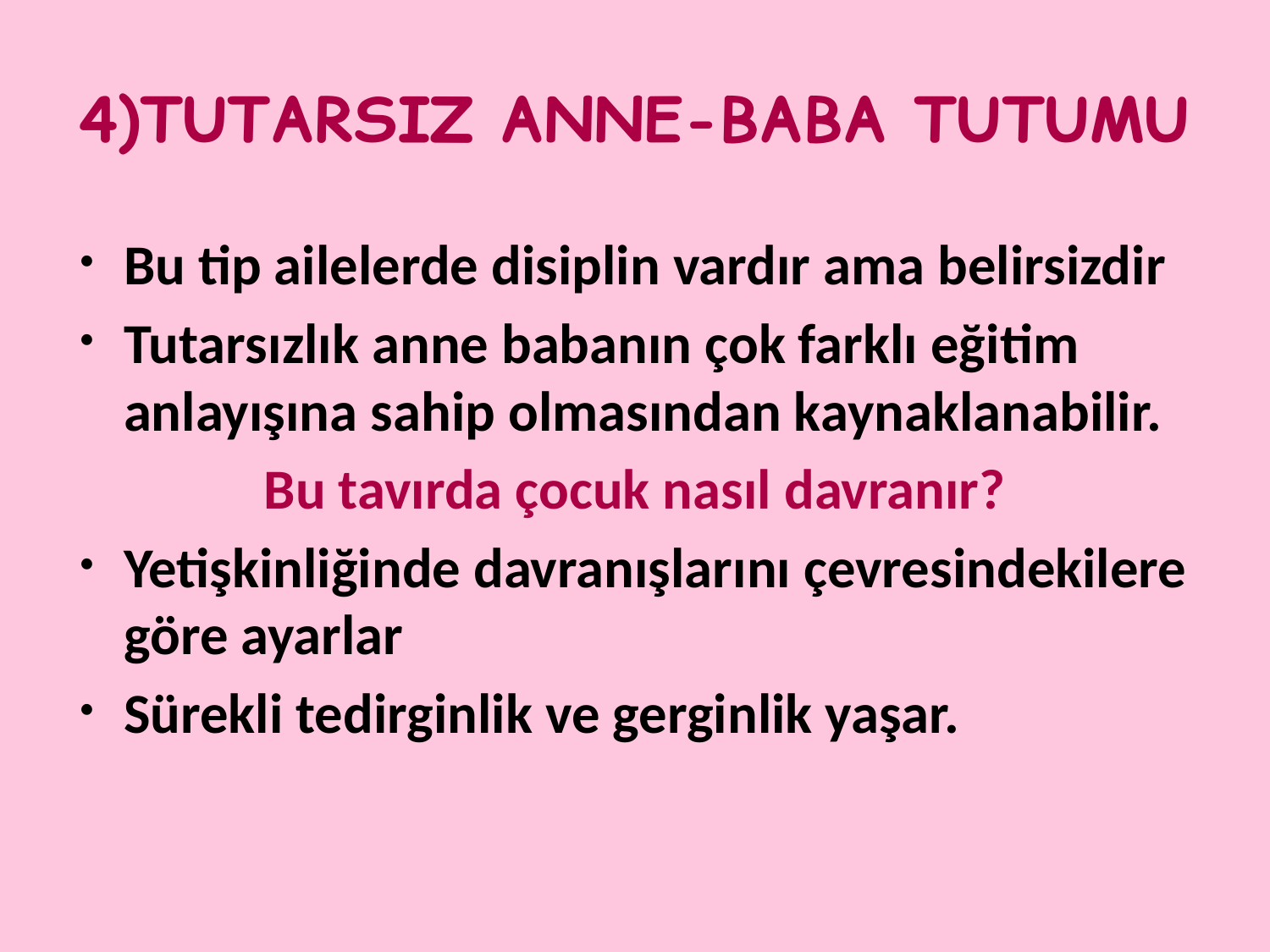

# 4)TUTARSIZ ANNE-BABA TUTUMU
Bu tip ailelerde disiplin vardır ama belirsizdir
Tutarsızlık anne babanın çok farklı eğitim anlayışına sahip olmasından kaynaklanabilir.
Bu tavırda çocuk nasıl davranır?
Yetişkinliğinde davranışlarını çevresindekilere göre ayarlar
Sürekli tedirginlik ve gerginlik yaşar.